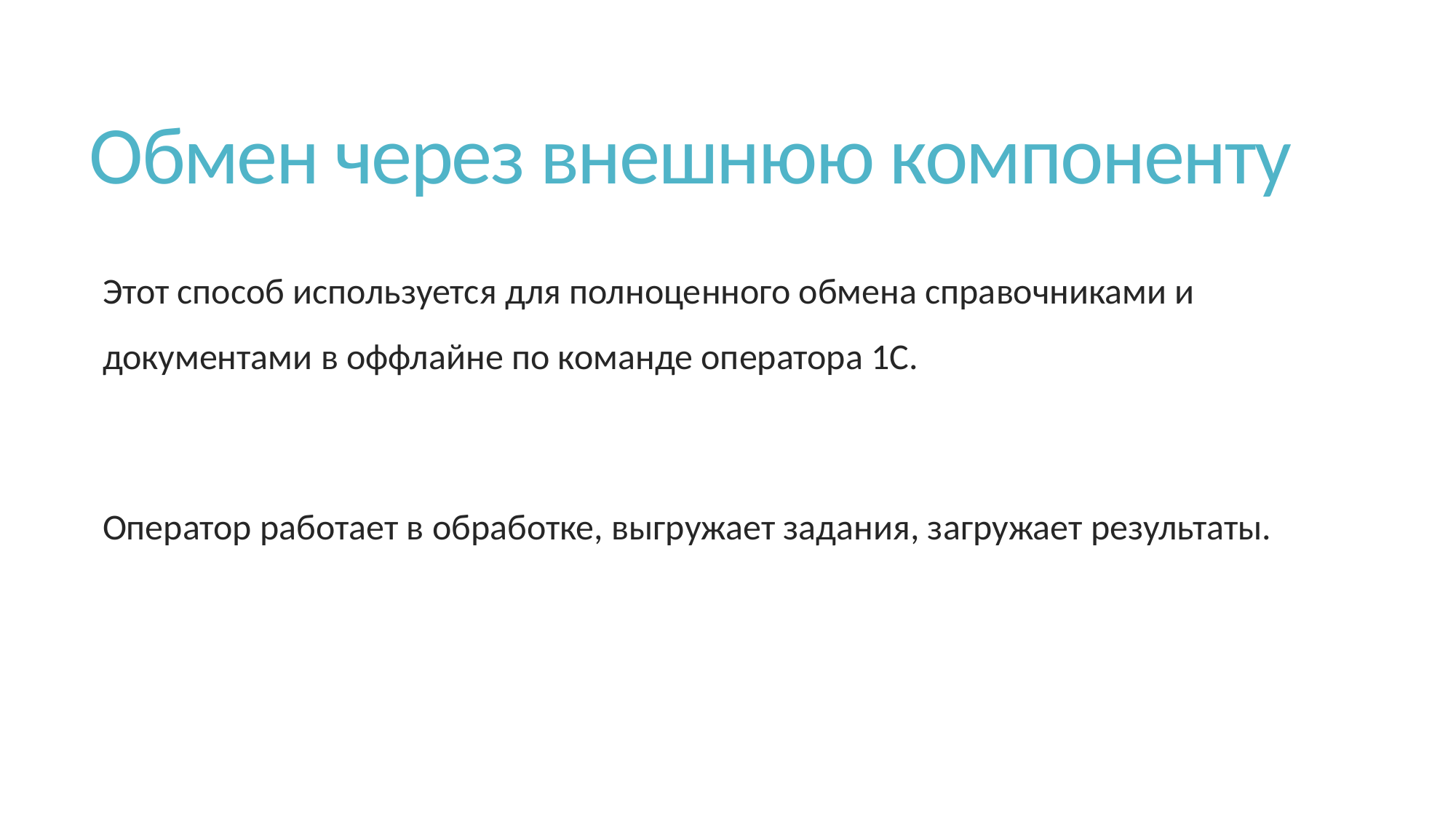

# Обмен через внешнюю компоненту
Этот способ используется для полноценного обмена справочниками и документами в оффлайне по команде оператора 1С.

Оператор работает в обработке, выгружает задания, загружает результаты.